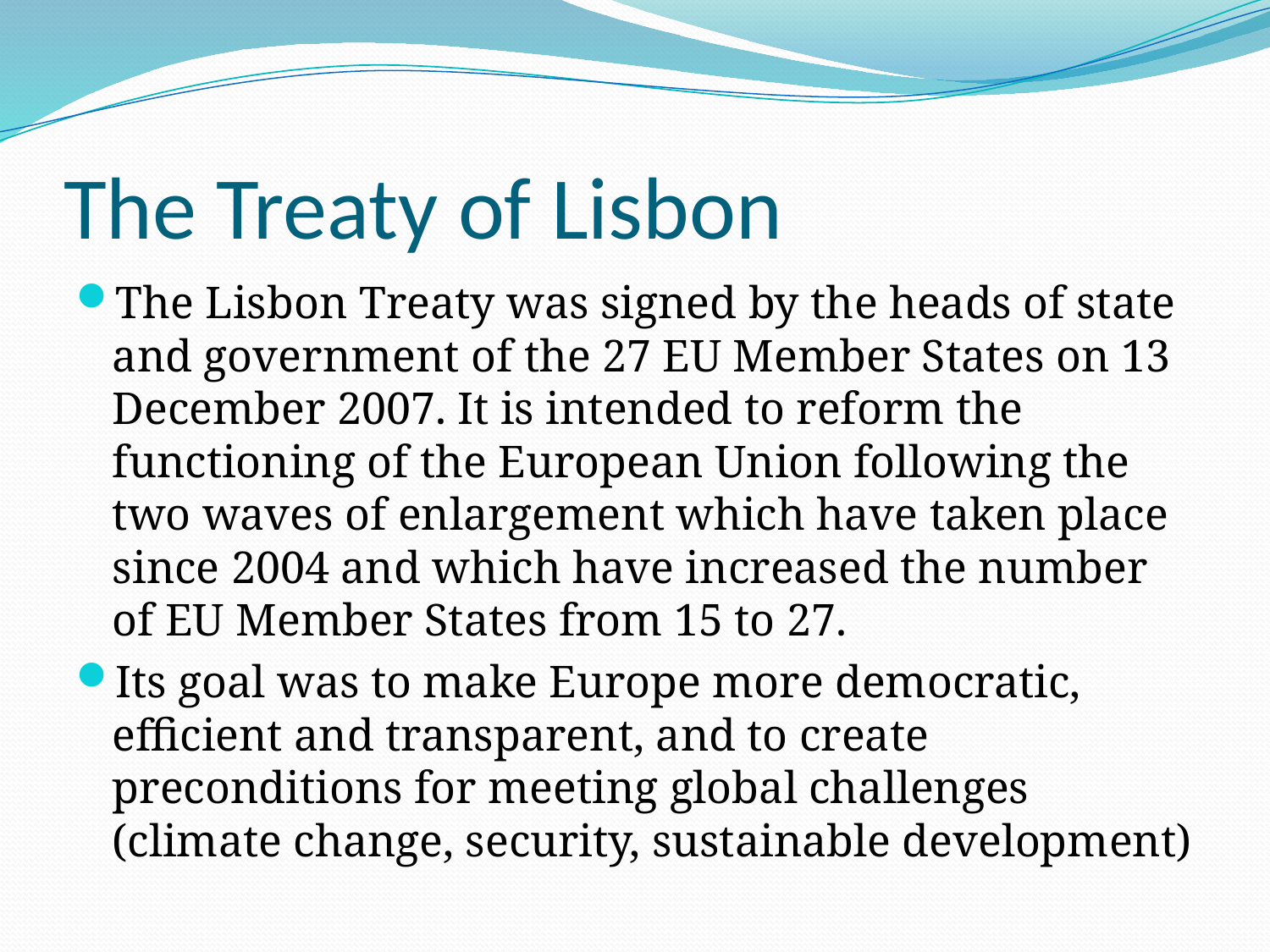

# The Treaty of Lisbon
The Lisbon Treaty was signed by the heads of state and government of the 27 EU Member States on 13 December 2007. It is intended to reform the functioning of the European Union following the two waves of enlargement which have taken place since 2004 and which have increased the number of EU Member States from 15 to 27.
Its goal was to make Europe more democratic, efficient and transparent, and to create preconditions for meeting global challenges (climate change, security, sustainable development)